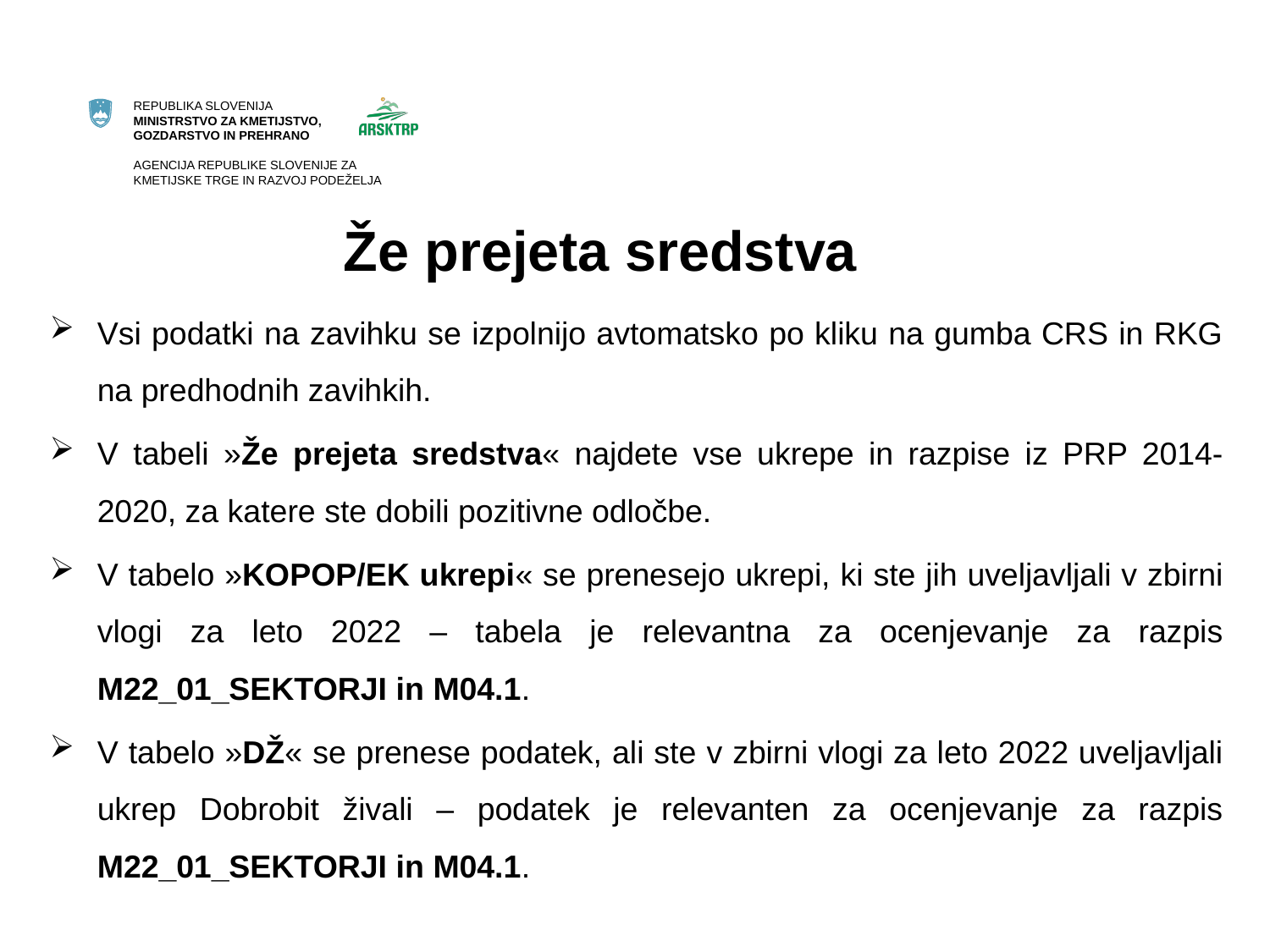

# Že prejeta sredstva
Vsi podatki na zavihku se izpolnijo avtomatsko po kliku na gumba CRS in RKG na predhodnih zavihkih.
V tabeli »Že prejeta sredstva« najdete vse ukrepe in razpise iz PRP 2014-2020, za katere ste dobili pozitivne odločbe.
V tabelo »KOPOP/EK ukrepi« se prenesejo ukrepi, ki ste jih uveljavljali v zbirni vlogi za leto 2022 – tabela je relevantna za ocenjevanje za razpis M22_01_SEKTORJI in M04.1.
V tabelo »DŽ« se prenese podatek, ali ste v zbirni vlogi za leto 2022 uveljavljali ukrep Dobrobit živali – podatek je relevanten za ocenjevanje za razpis M22_01_SEKTORJI in M04.1.